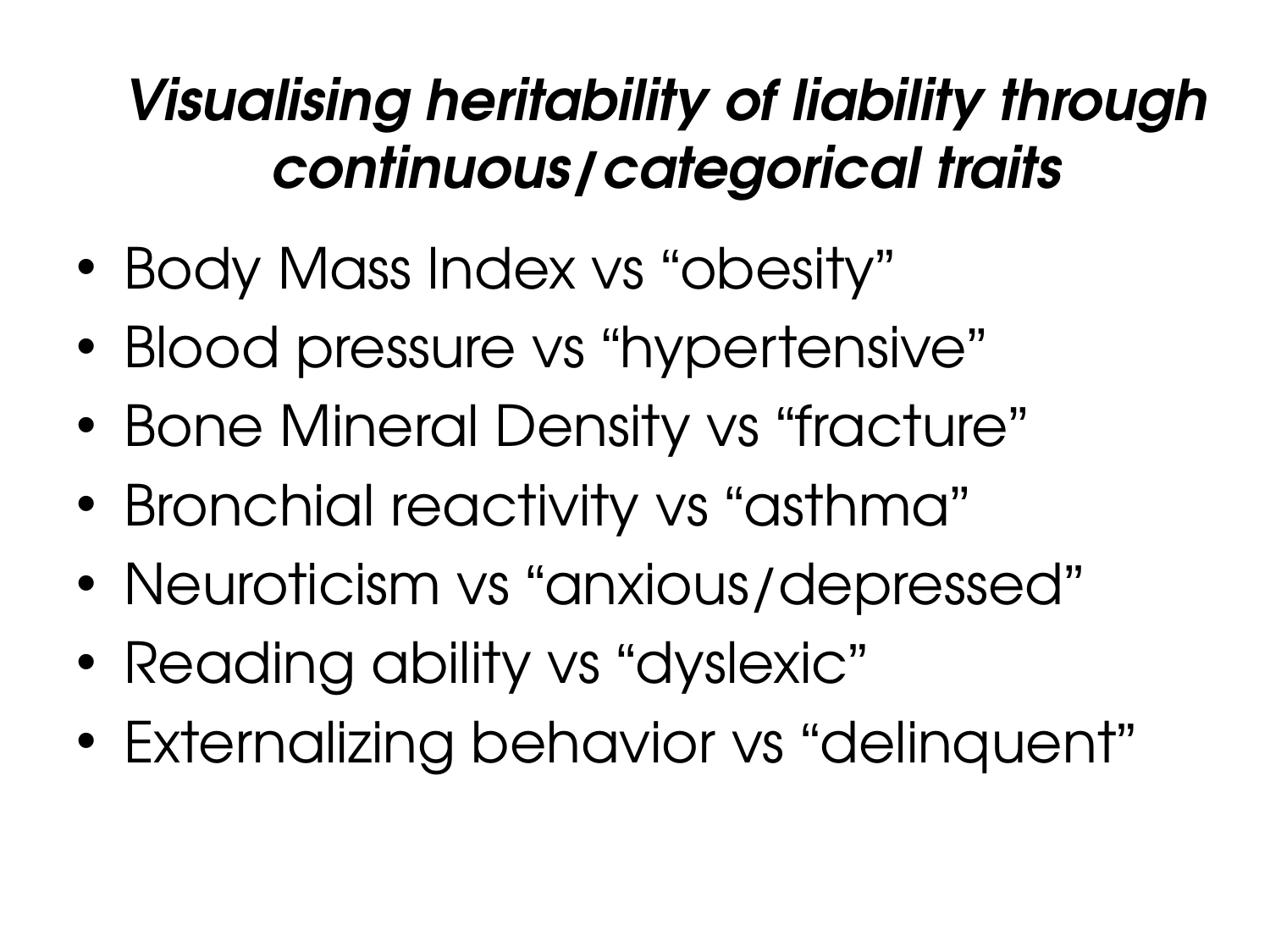

# Visualising heritability of liability through continuous/categorical traits
Body Mass Index vs “obesity”
Blood pressure vs “hypertensive”
Bone Mineral Density vs “fracture”
Bronchial reactivity vs “asthma”
Neuroticism vs “anxious/depressed”
Reading ability vs “dyslexic”
Externalizing behavior vs “delinquent”